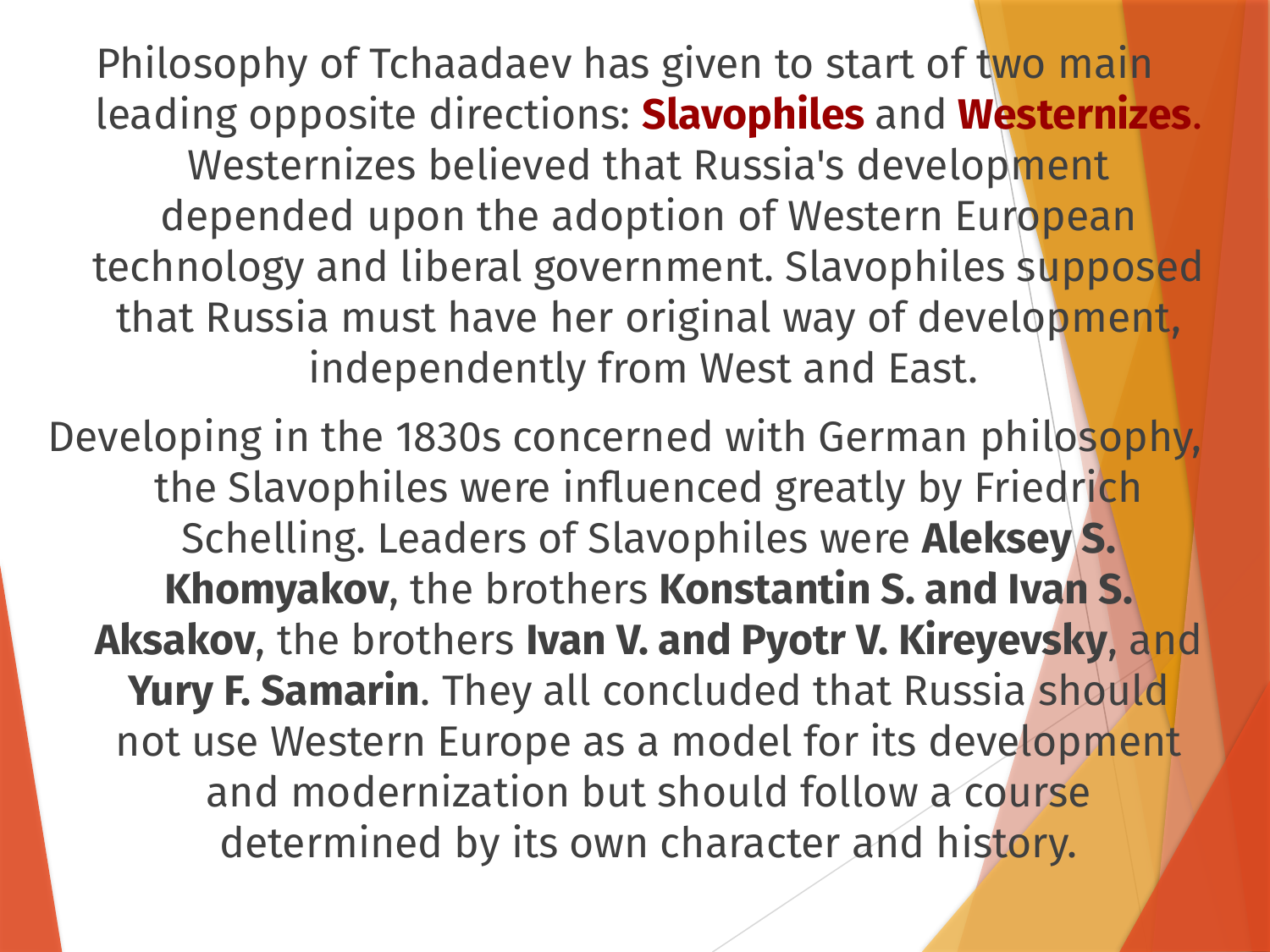

Philosophy of Tchaadaev has given to start of two main leading opposite directions: Slavophiles and Westernizes. Westernizes believed that Russia's development depended upon the adoption of Western European technology and liberal government. Slavophiles supposed that Russia must have her original way of development, independently from West and East.
Developing in the 1830s concerned with German philosophy, the Slavophiles were influenced greatly by Friedrich Schelling. Leaders of Slavophiles were Aleksey S. Khomyakov, the brothers Konstantin S. and Ivan S. Aksakov, the brothers Ivan V. and Pyotr V. Kireyevsky, and Yury F. Samarin. They all concluded that Russia should not use Western Europe as a model for its development and modernization but should follow a course determined by its own character and history.